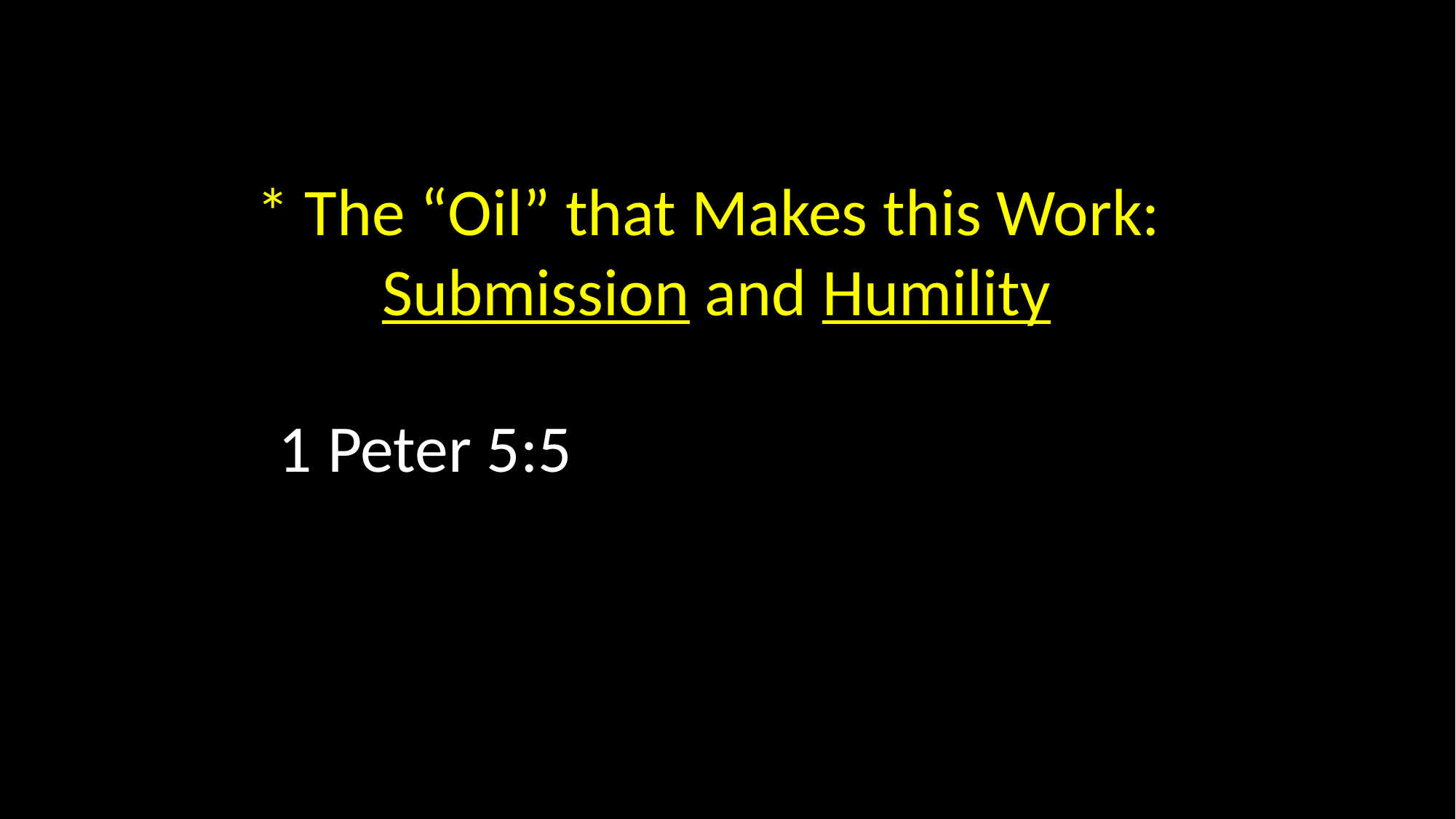

* The “Oil” that Makes this Work:  Submission and Humility
1 Peter 5:5